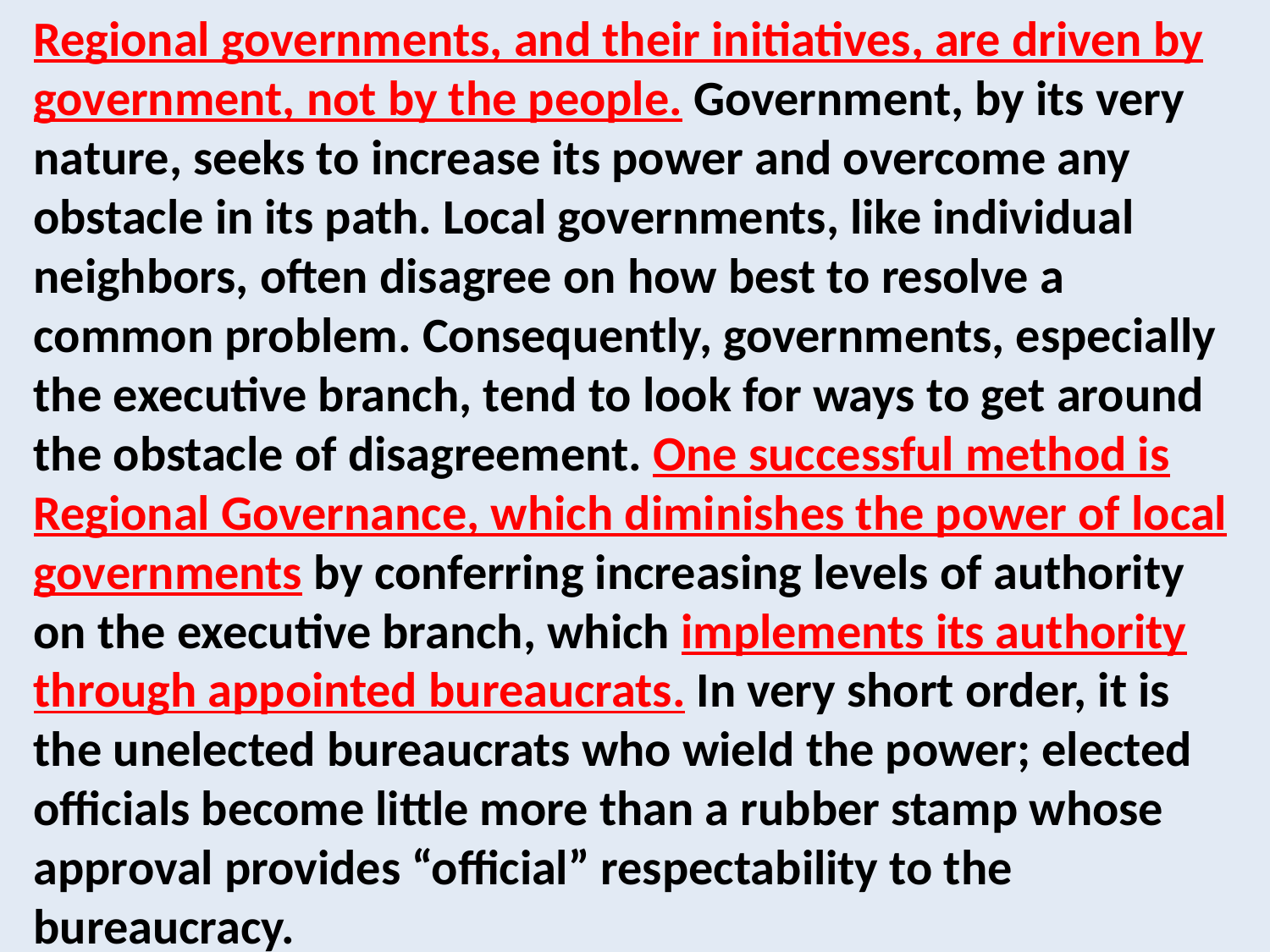

Regional governments, and their initiatives, are driven by government, not by the people. Government, by its very nature, seeks to increase its power and overcome any obstacle in its path. Local governments, like individual neighbors, often disagree on how best to resolve a common problem. Consequently, governments, especially the executive branch, tend to look for ways to get around the obstacle of disagreement. One successful method is Regional Governance, which diminishes the power of local governments by conferring increasing levels of authority on the executive branch, which implements its authority through appointed bureaucrats. In very short order, it is the unelected bureaucrats who wield the power; elected officials become little more than a rubber stamp whose approval provides “official” respectability to the bureaucracy.